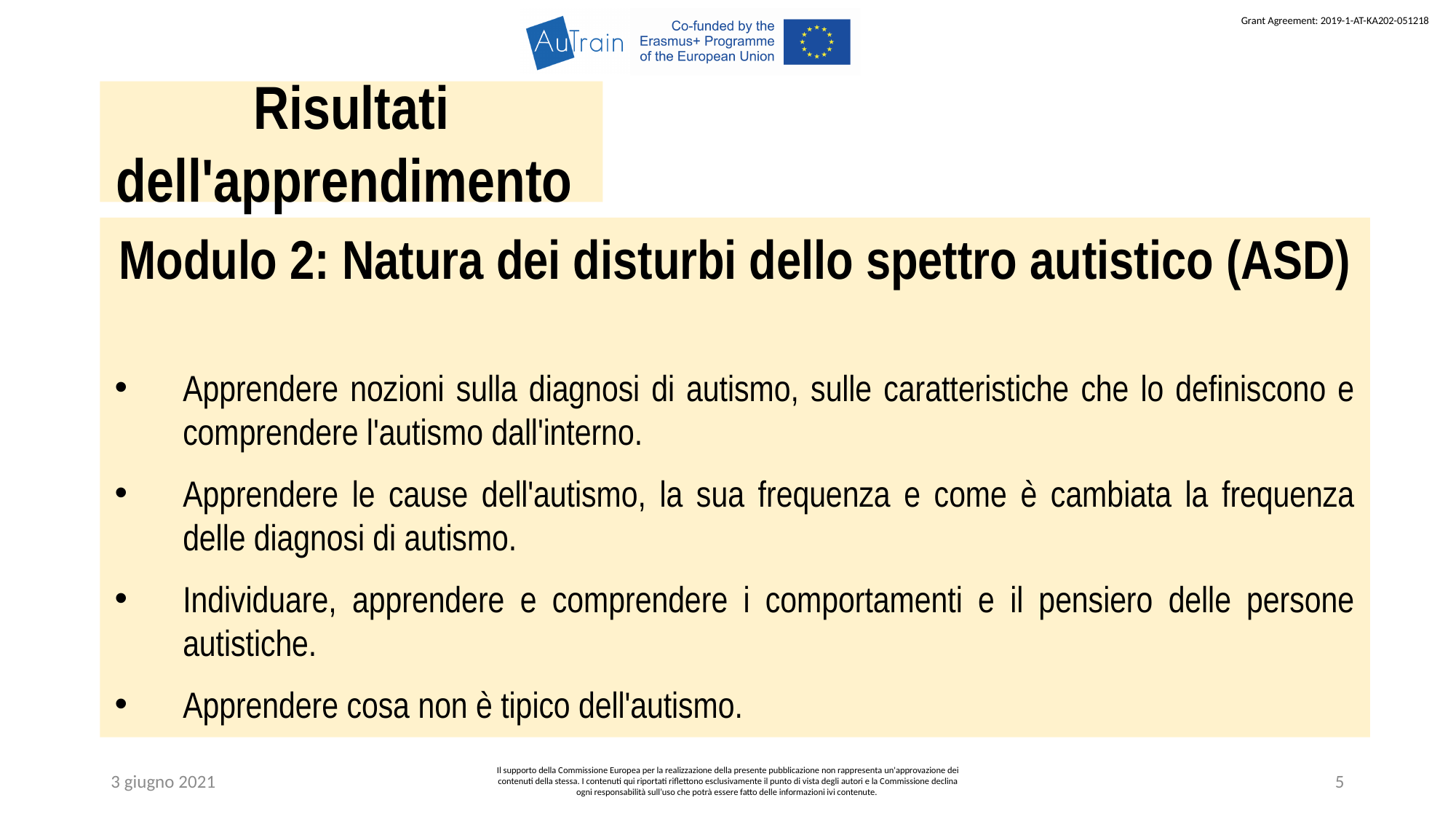

Risultati dell'apprendimento
Modulo 2: Natura dei disturbi dello spettro autistico (ASD)

Apprendere nozioni sulla diagnosi di autismo, sulle caratteristiche che lo definiscono e comprendere l'autismo dall'interno.
Apprendere le cause dell'autismo, la sua frequenza e come è cambiata la frequenza delle diagnosi di autismo.
Individuare, apprendere e comprendere i comportamenti e il pensiero delle persone autistiche.
Apprendere cosa non è tipico dell'autismo.

3 giugno 2021
Il supporto della Commissione Europea per la realizzazione della presente pubblicazione non rappresenta un'approvazione dei contenuti della stessa. I contenuti qui riportati riflettono esclusivamente il punto di vista degli autori e la Commissione declina ogni responsabilità sull’uso che potrà essere fatto delle informazioni ivi contenute.
5